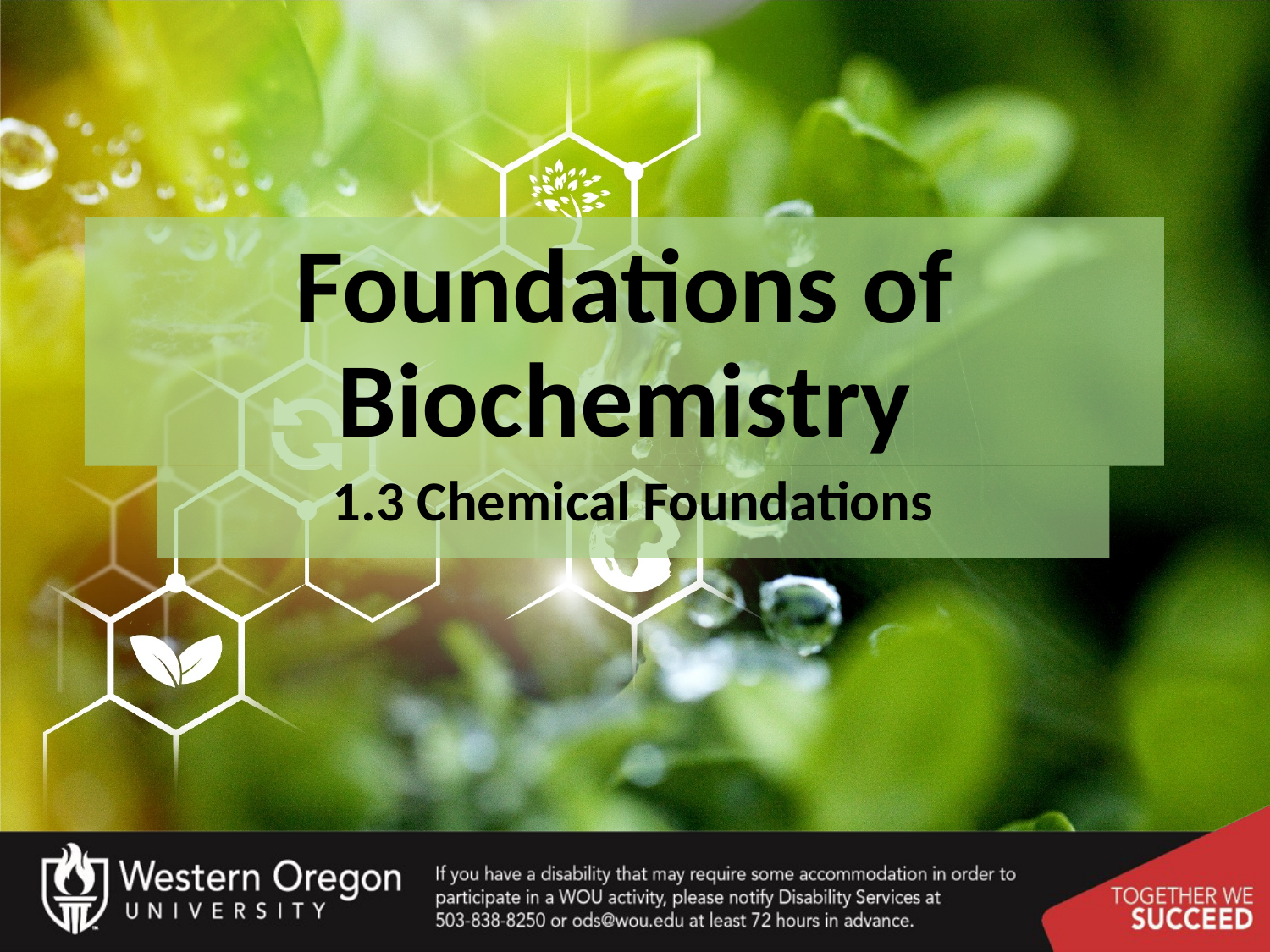

# Foundations of Biochemistry
1.3 Chemical Foundations